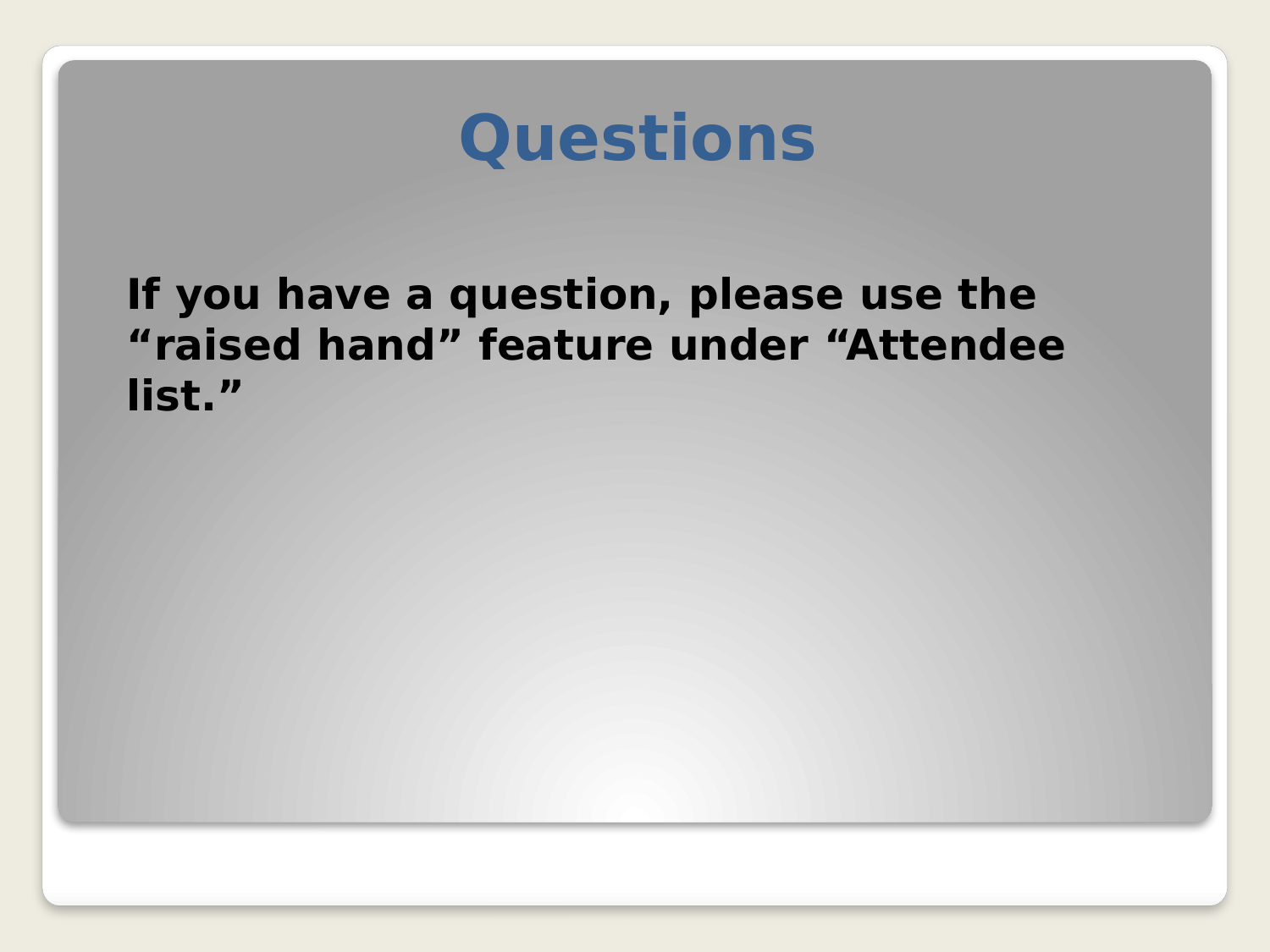

# Questions
If you have a question, please use the “raised hand” feature under “Attendee list.”